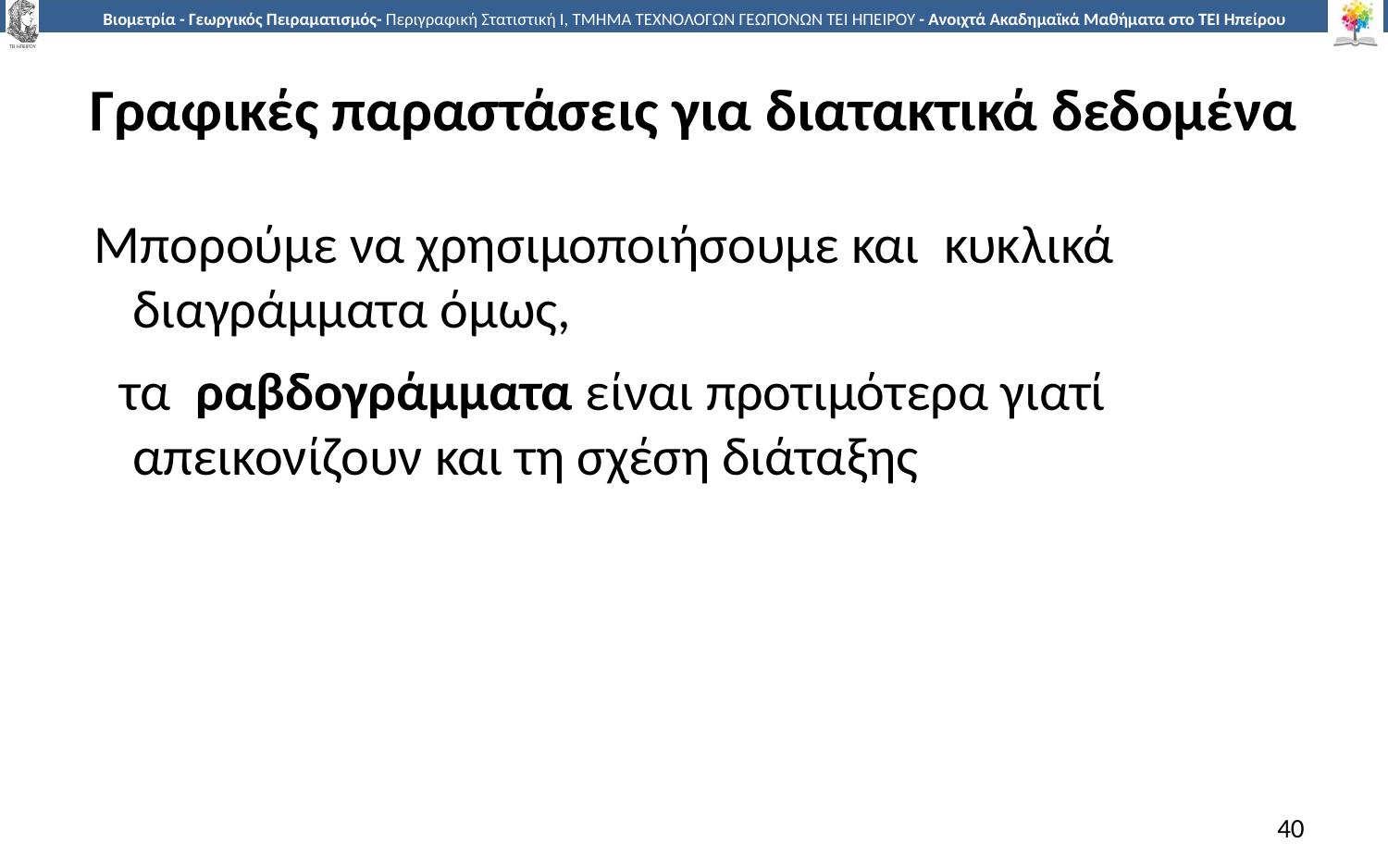

# Γραφικές παραστάσεις για διατακτικά δεδομένα
 Μπορούμε να χρησιμοποιήσουμε και  κυκλικά διαγράμματα όμως,
   τα  ραβδογράμματα είναι προτιμότερα γιατί απεικονίζουν και τη σχέση διάταξης
40